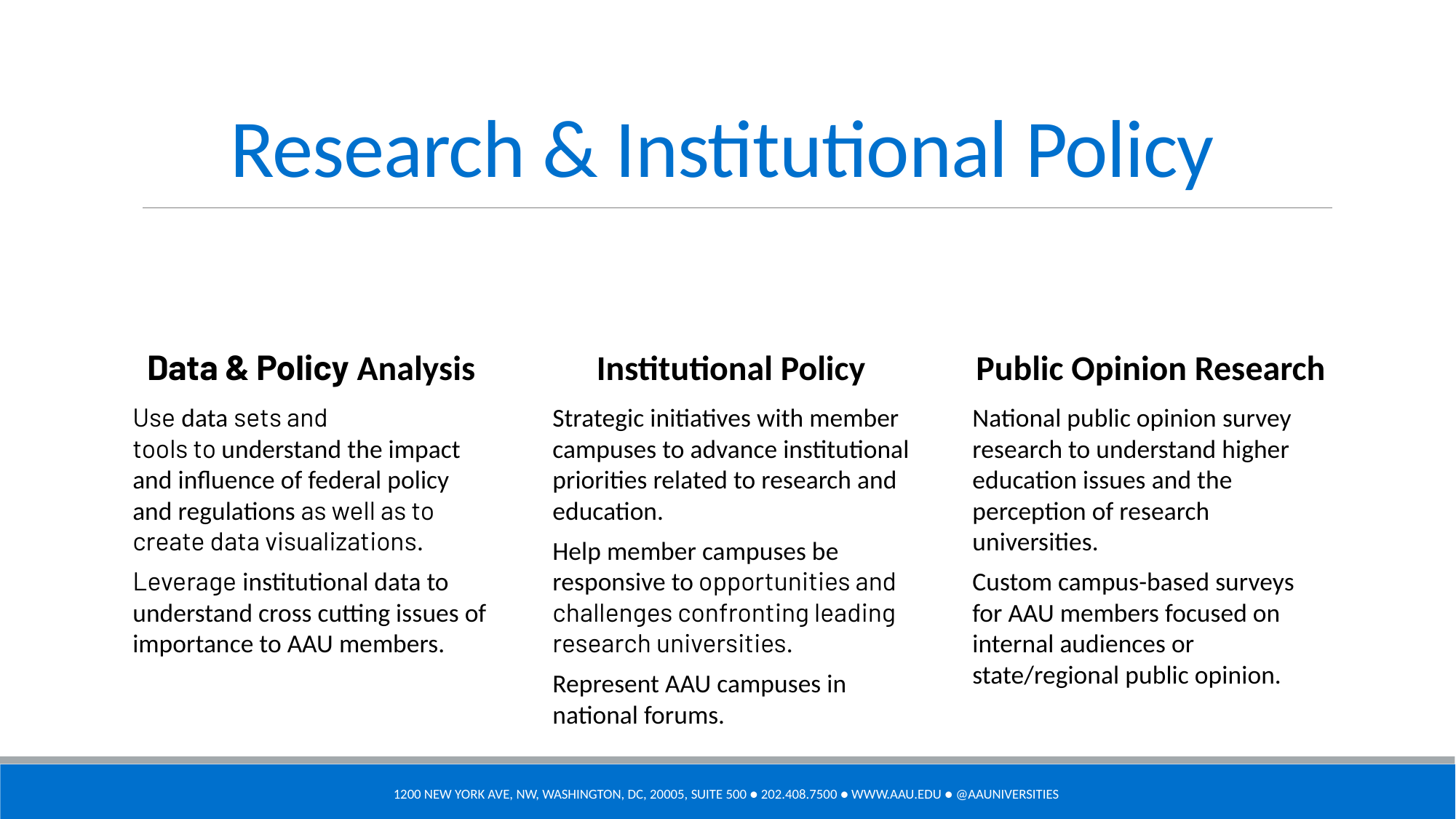

# Research & Institutional Policy
Data & Policy Analysis
Use data sets and tools to understand the impact and influence of federal policy and regulations as well as to create data visualizations.
Leverage institutional data to understand cross cutting issues of importance to AAU members.
Institutional Policy
Strategic initiatives with member campuses to advance institutional priorities related to research and education.
Help member campuses be responsive to opportunities and challenges confronting leading research universities.
Represent AAU campuses in national forums.
Public Opinion Research
National public opinion survey research to understand higher education issues and the perception of research universities.
Custom campus-based surveys for AAU members focused on internal audiences or state/regional public opinion.
 1200 New York Ave, NW, Washington, DC, 20005, Suite 500 ● 202.408.7500 ● www.aau.edu ● @AAUniversities